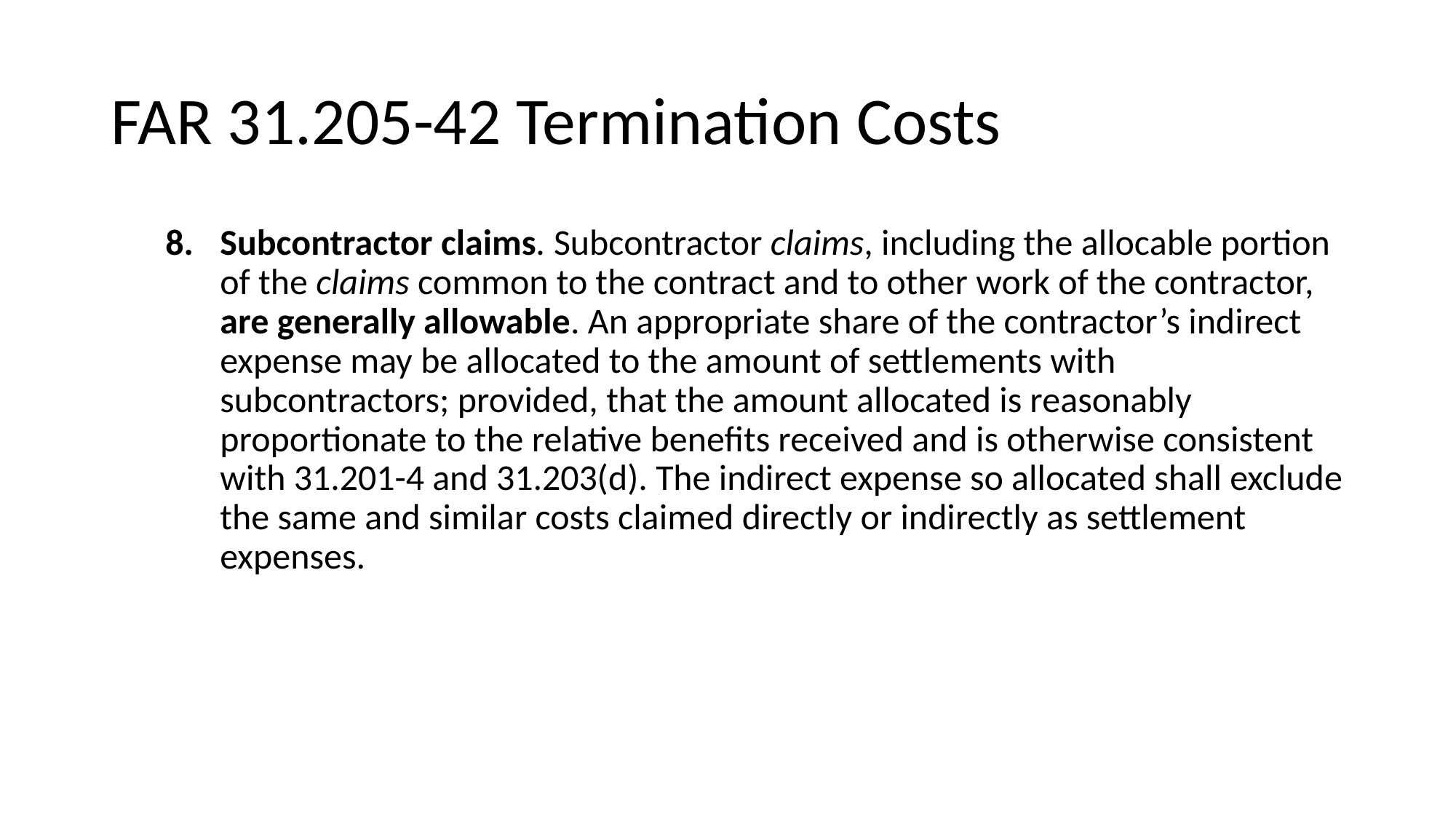

# FAR 31.205-42 Termination Costs
Subcontractor claims. Subcontractor claims, including the allocable portion of the claims common to the contract and to other work of the contractor, are generally allowable. An appropriate share of the contractor’s indirect expense may be allocated to the amount of settlements with subcontractors; provided, that the amount allocated is reasonably proportionate to the relative benefits received and is otherwise consistent with 31.201-4 and 31.203(d). The indirect expense so allocated shall exclude the same and similar costs claimed directly or indirectly as settlement expenses.